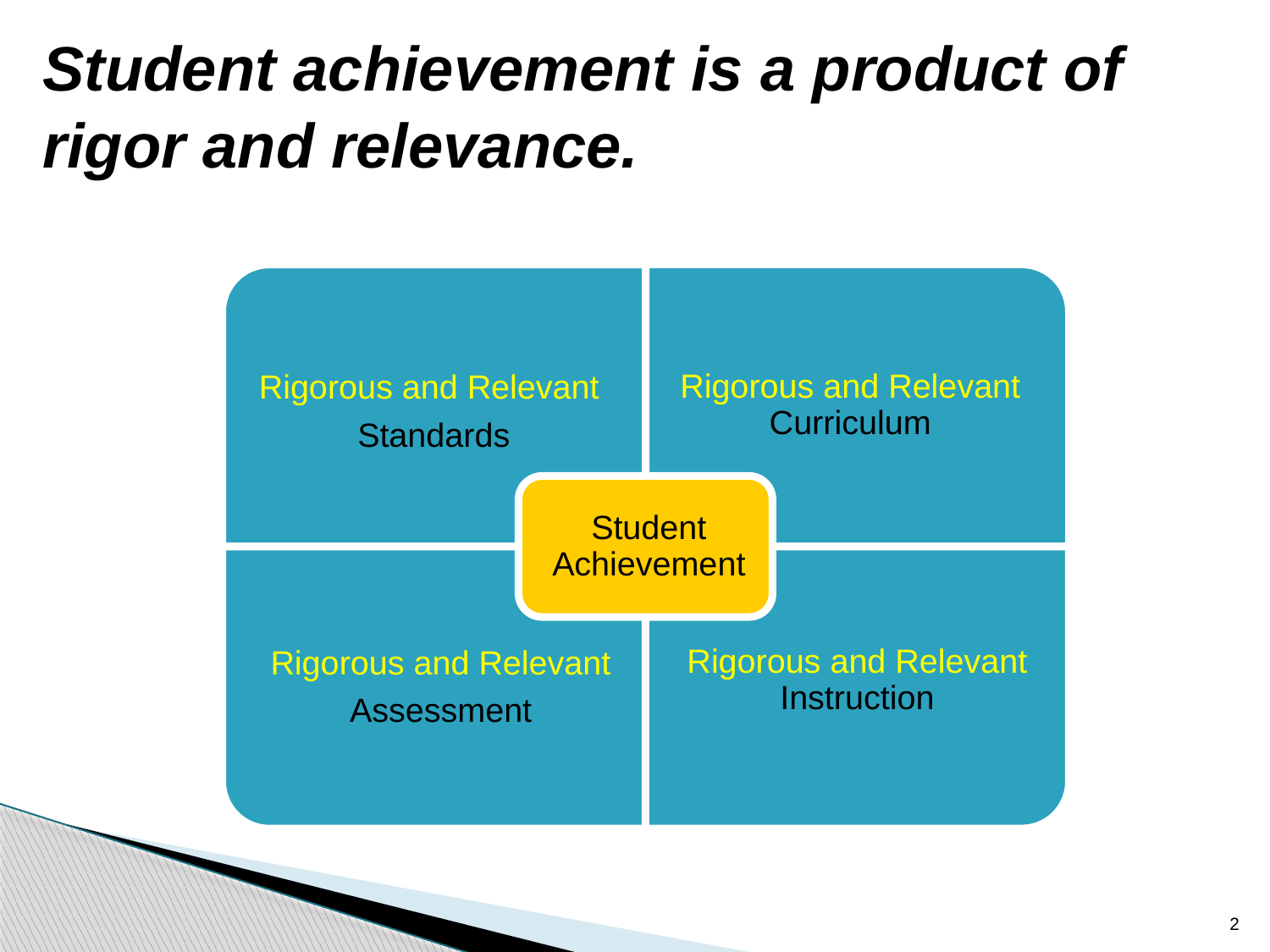

# Student achievement is a product of rigor and relevance.
Rigorous and Relevant
Standards
Rigorous and Relevant Curriculum
Rigorous and Relevant
Assessment
Rigorous and Relevant Instruction
Student Achievement
2